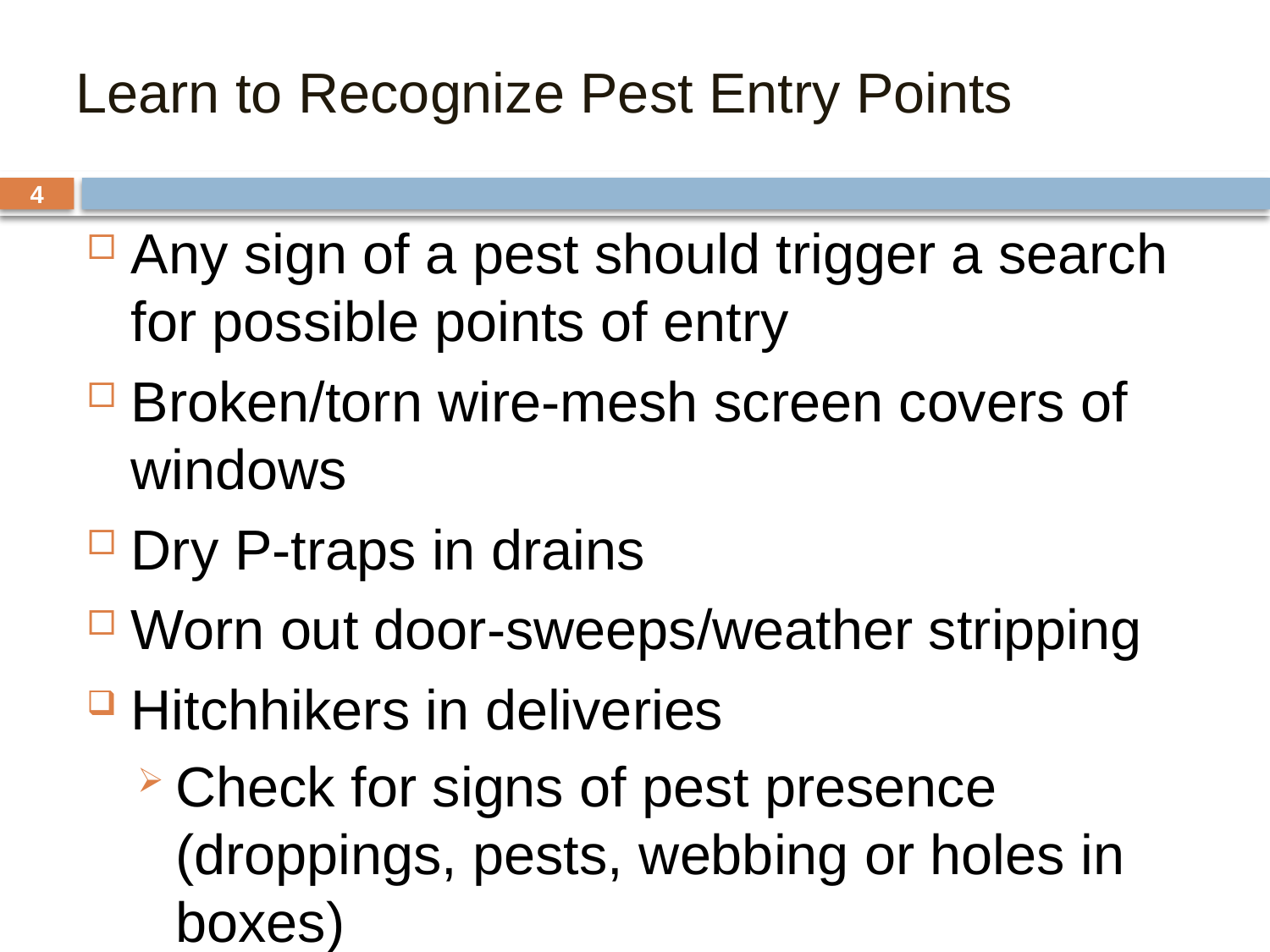

# Learn to Recognize Pest Entry Points
4
Any sign of a pest should trigger a search for possible points of entry
Broken/torn wire-mesh screen covers of windows
Dry P-traps in drains
Worn out door-sweeps/weather stripping
Hitchhikers in deliveries
Check for signs of pest presence (droppings, pests, webbing or holes in boxes)